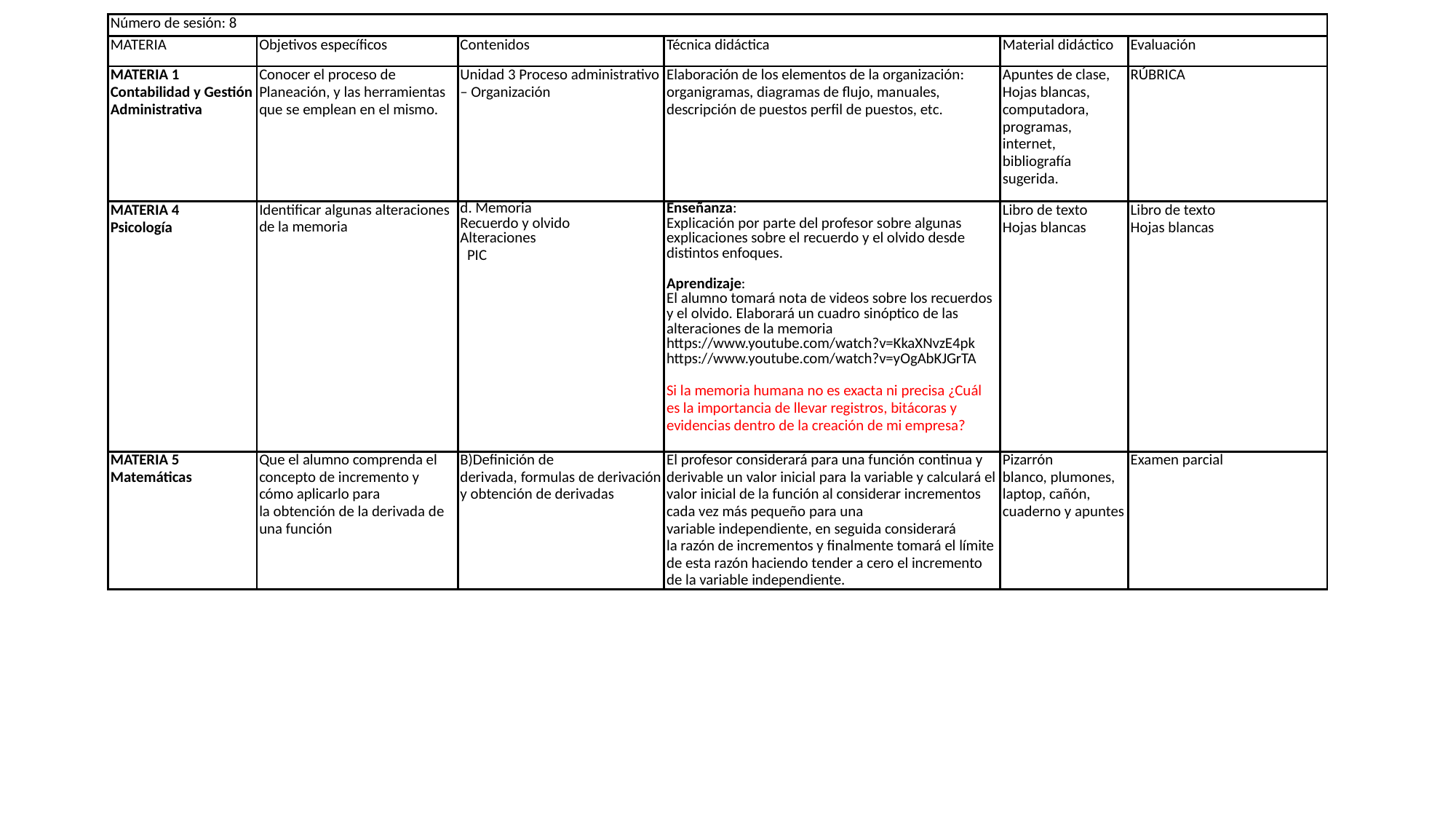

| Número de sesión: 8 |  |  |  |  |  |
| --- | --- | --- | --- | --- | --- |
| MATERIA | Objetivos específicos | Contenidos | Técnica didáctica | Material didáctico | Evaluación |
| MATERIA 1 Contabilidad y Gestión Administrativa | Conocer el proceso de Planeación, y las herramientas que se emplean en el mismo. | Unidad 3 Proceso administrativo – Organización | Elaboración de los elementos de la organización: organigramas, diagramas de flujo, manuales, descripción de puestos perfil de puestos, etc. | Apuntes de clase, Hojas blancas, computadora, programas, internet, bibliografía sugerida. | RÚBRICA |
| MATERIA 4 Psicología | Identificar algunas alteraciones de la memoria | d. Memoria  Recuerdo y olvido  Alteraciones    PIC | Enseñanza: Explicación por parte del profesor sobre algunas explicaciones sobre el recuerdo y el olvido desde distintos enfoques.     Aprendizaje: El alumno tomará nota de videos sobre los recuerdos y el olvido. Elaborará un cuadro sinóptico de las alteraciones de la memoria  https://www.youtube.com/watch?v=KkaXNvzE4pk  https://www.youtube.com/watch?v=yOgAbKJGrTA     Si la memoria humana no es exacta ni precisa ¿Cuál es la importancia de llevar registros, bitácoras y evidencias dentro de la creación de mi empresa? | Libro de texto  Hojas blancas | Libro de texto  Hojas blancas |
| MATERIA 5 Matemáticas | Que el alumno comprenda el concepto de incremento y cómo aplicarlo para la obtención de la derivada de una función | B)Definición de derivada, formulas de derivación y obtención de derivadas | El profesor considerará para una función continua y derivable un valor inicial para la variable y calculará el valor inicial de la función al considerar incrementos cada vez más pequeño para una variable independiente, en seguida considerará la razón de incrementos y finalmente tomará el límite de esta razón haciendo tender a cero el incremento de la variable independiente. | Pizarrón blanco, plumones, laptop, cañón, cuaderno y apuntes | Examen parcial |